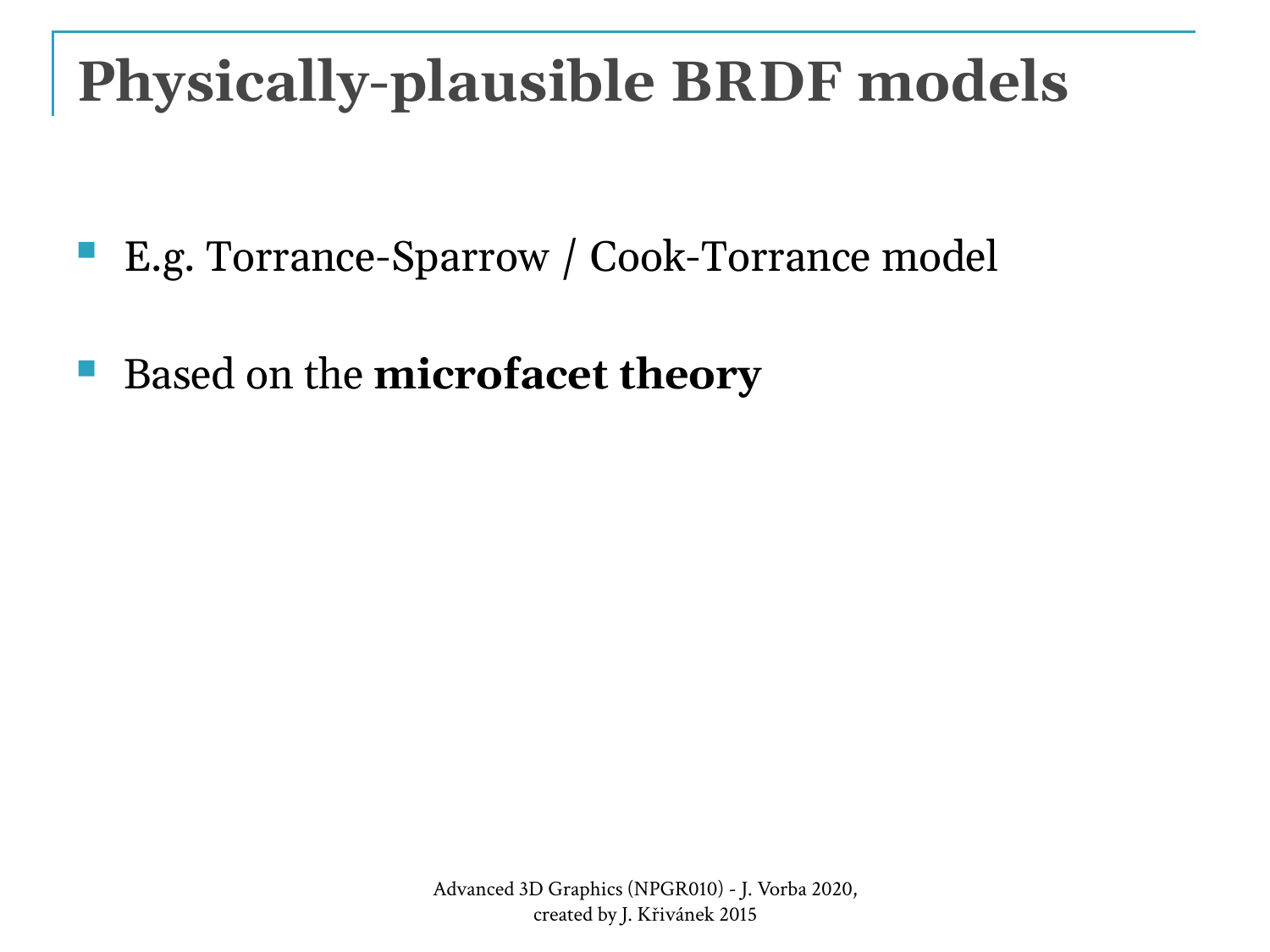

# Physically-plausible BRDF models
E.g. Torrance-Sparrow / Cook-Torrance model

Based on the microfacet theory
Advanced 3D Graphics (NPGR010) - J. Vorba 2020, created by J. Křivánek 2015